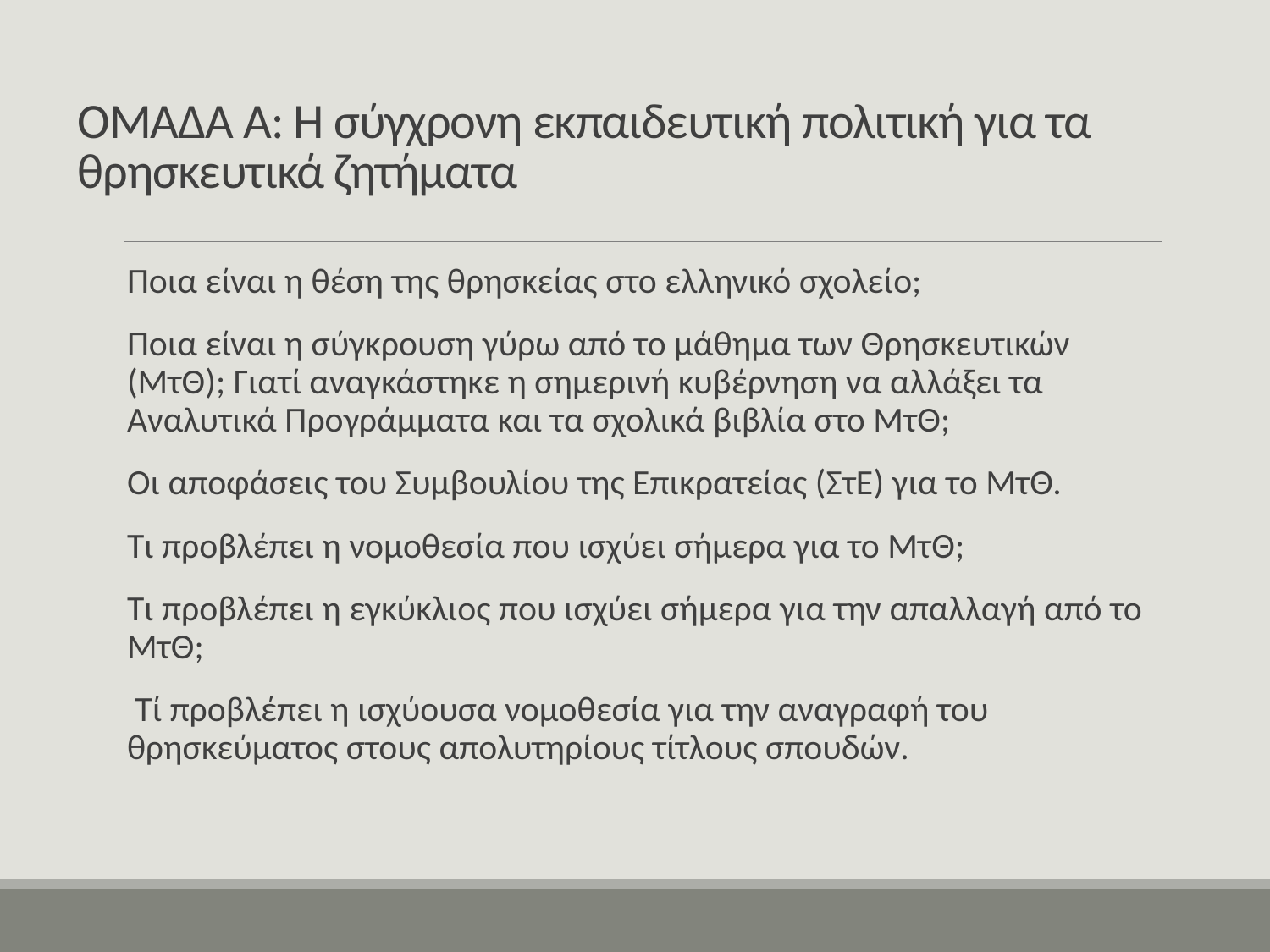

# ΟΜΑΔΑ Α: Η σύγχρονη εκπαιδευτική πολιτική για τα θρησκευτικά ζητήματα
Ποια είναι η θέση της θρησκείας στο ελληνικό σχολείο;
Ποια είναι η σύγκρουση γύρω από το μάθημα των Θρησκευτικών (ΜτΘ); Γιατί αναγκάστηκε η σημερινή κυβέρνηση να αλλάξει τα Αναλυτικά Προγράμματα και τα σχολικά βιβλία στο ΜτΘ;
Οι αποφάσεις του Συμβουλίου της Επικρατείας (ΣτΕ) για το ΜτΘ.
Τι προβλέπει η νομοθεσία που ισχύει σήμερα για το ΜτΘ;
Τι προβλέπει η εγκύκλιος που ισχύει σήμερα για την απαλλαγή από το ΜτΘ;
 Τί προβλέπει η ισχύουσα νομοθεσία για την αναγραφή του θρησκεύματος στους απολυτηρίους τίτλους σπουδών.